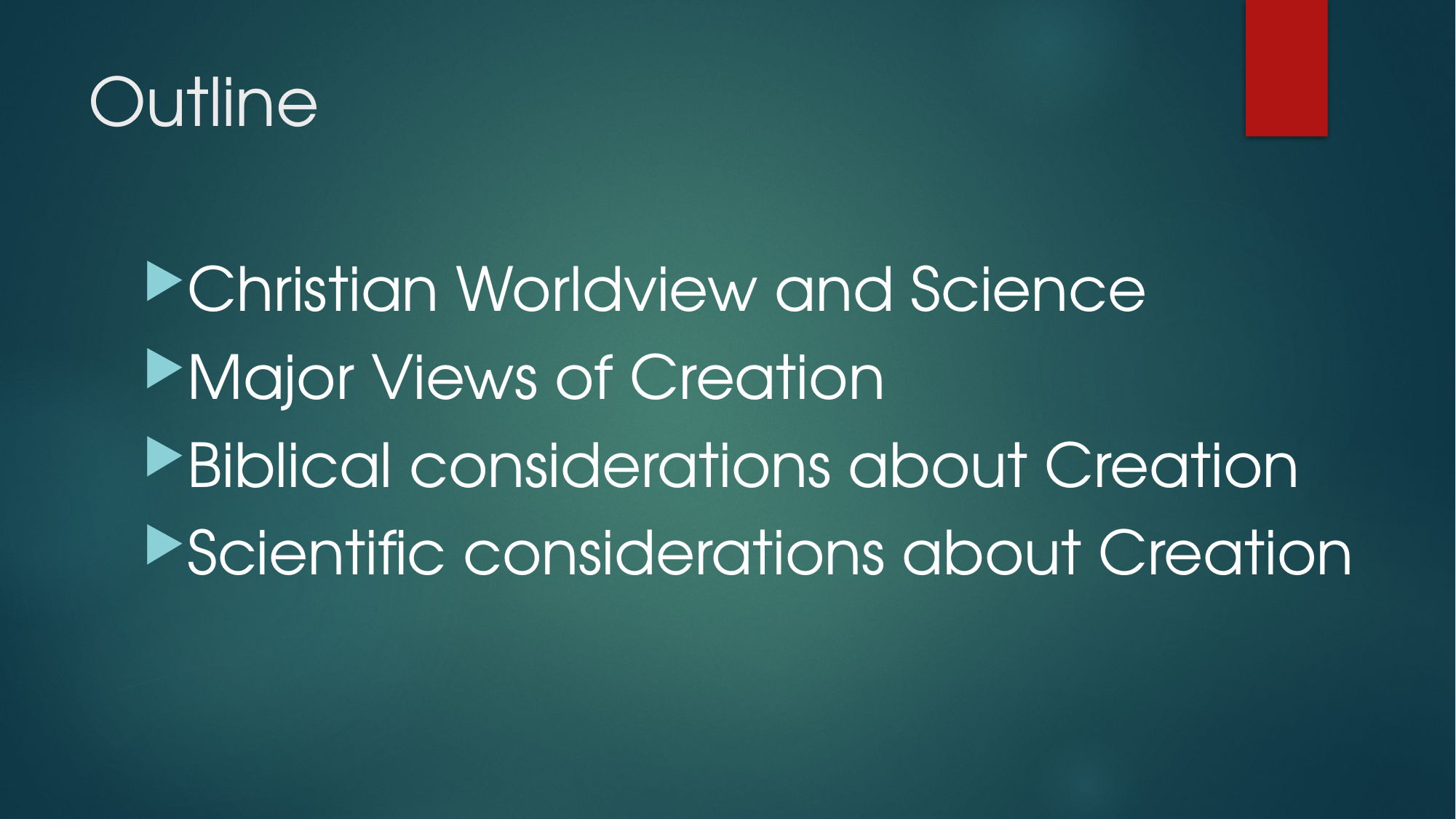

# Outline
Christian Worldview and Science
Major Views of Creation
Biblical considerations about Creation
Scientific considerations about Creation